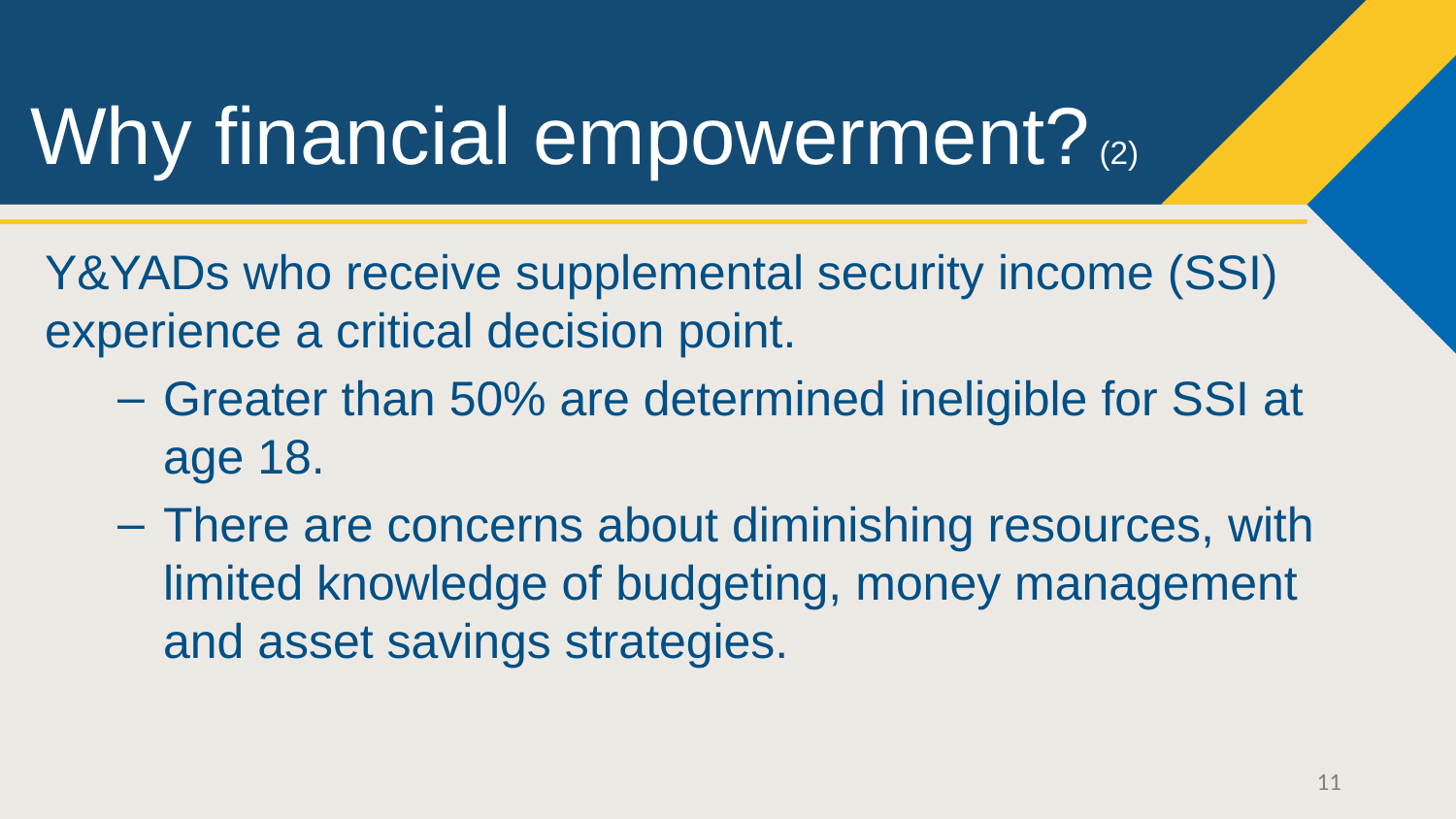

# Why financial empowerment? (2)
Y&YADs who receive supplemental security income (SSI) experience a critical decision point.
Greater than 50% are determined ineligible for SSI at age 18.
There are concerns about diminishing resources, with limited knowledge of budgeting, money management and asset savings strategies.
11